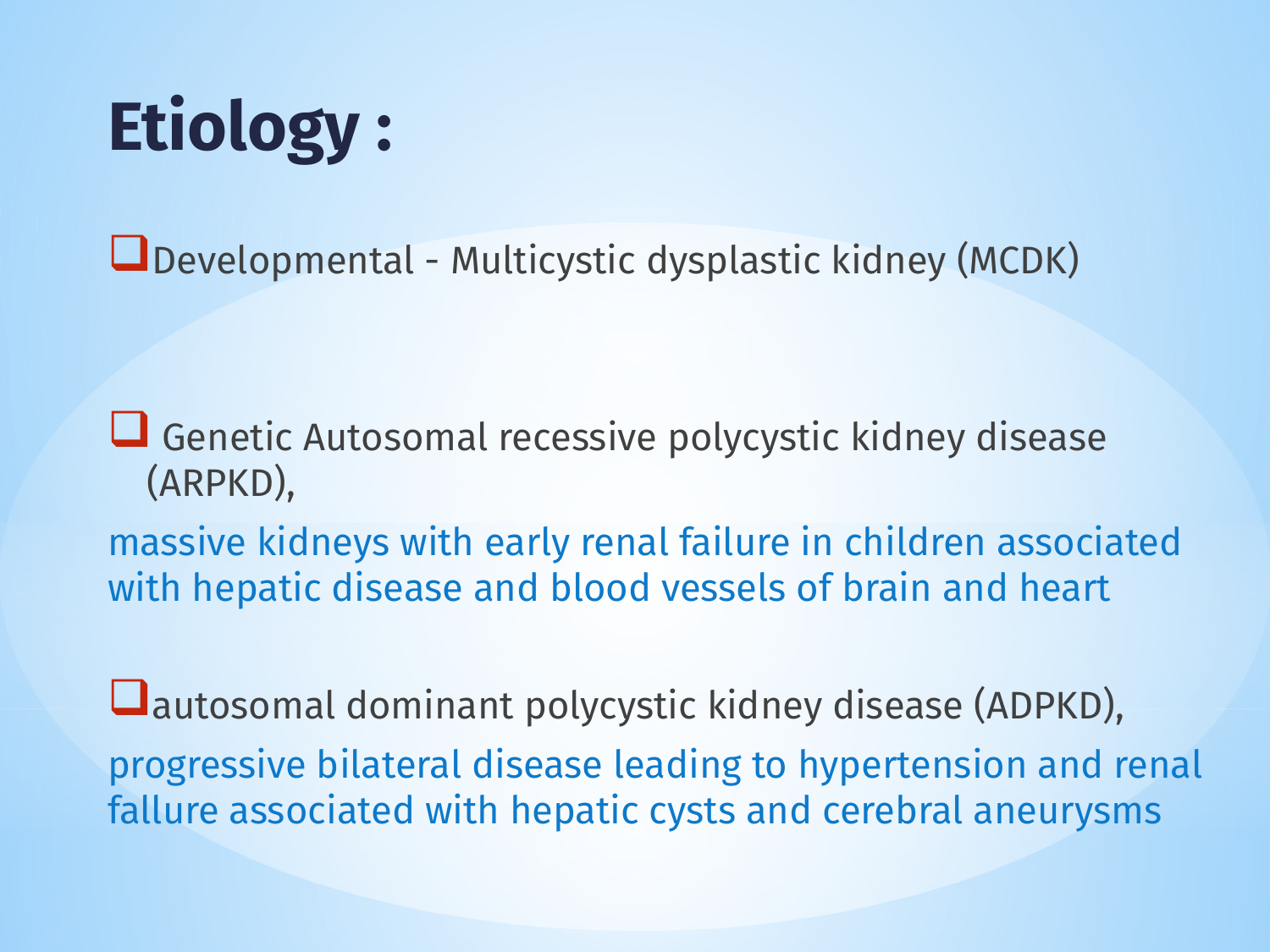

Etiology :

Developmental - Multicystic dysplastic kidney (MCDK)

 Genetic Autosomal recessive polycystic kidney disease (ARPKD),
massive kidneys with early renal failure in children associated with hepatic disease and blood vessels of brain and heart

autosomal dominant polycystic kidney disease (ADPKD),
progressive bilateral disease leading to hypertension and renal fallure associated with hepatic cysts and cerebral aneurysms